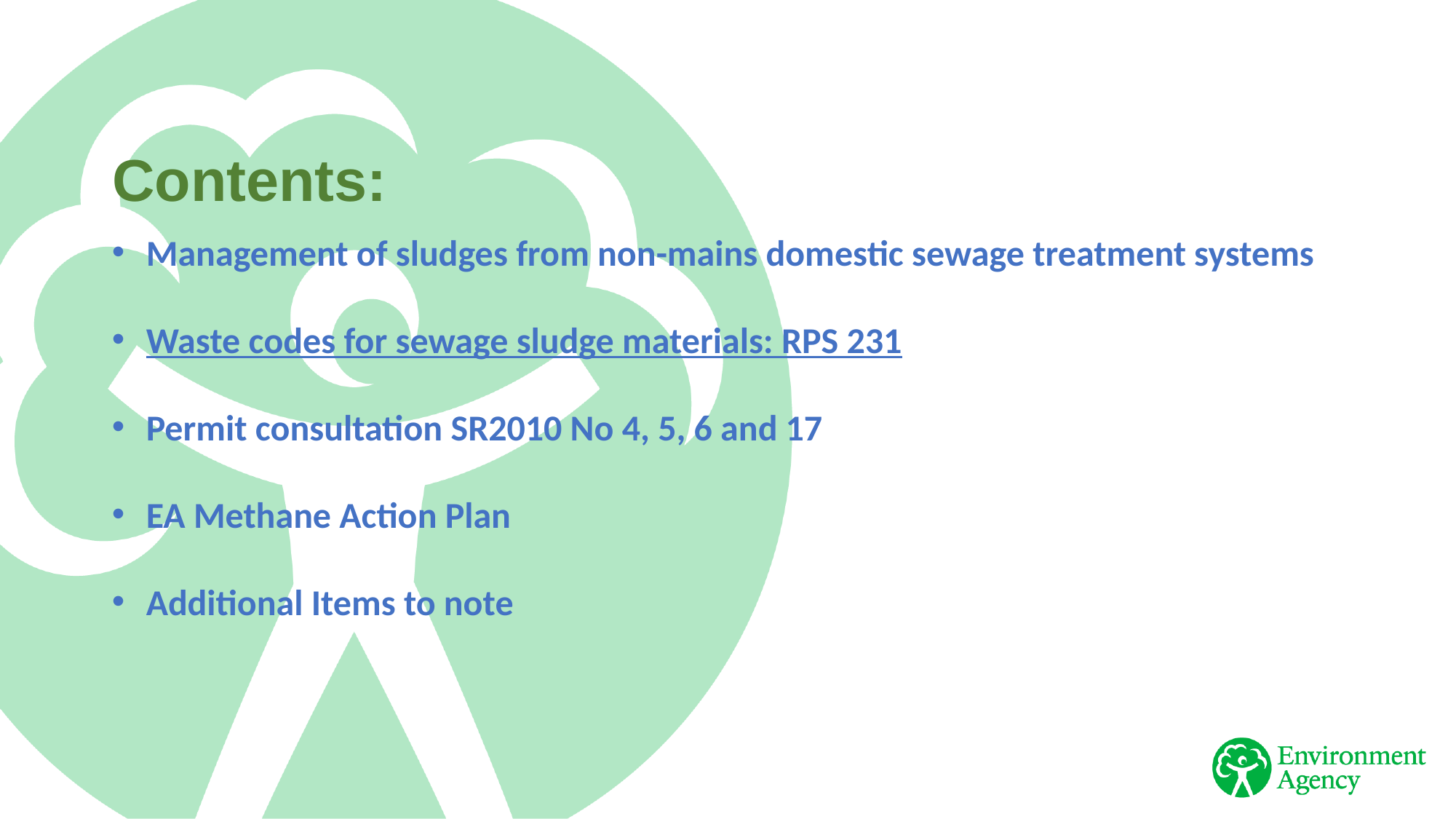

Contents:
Management of sludges from non-mains domestic sewage treatment systems

Waste codes for sewage sludge materials: RPS 231

Permit consultation SR2010 No 4, 5, 6 and 17

EA Methane Action Plan

Additional Items to note